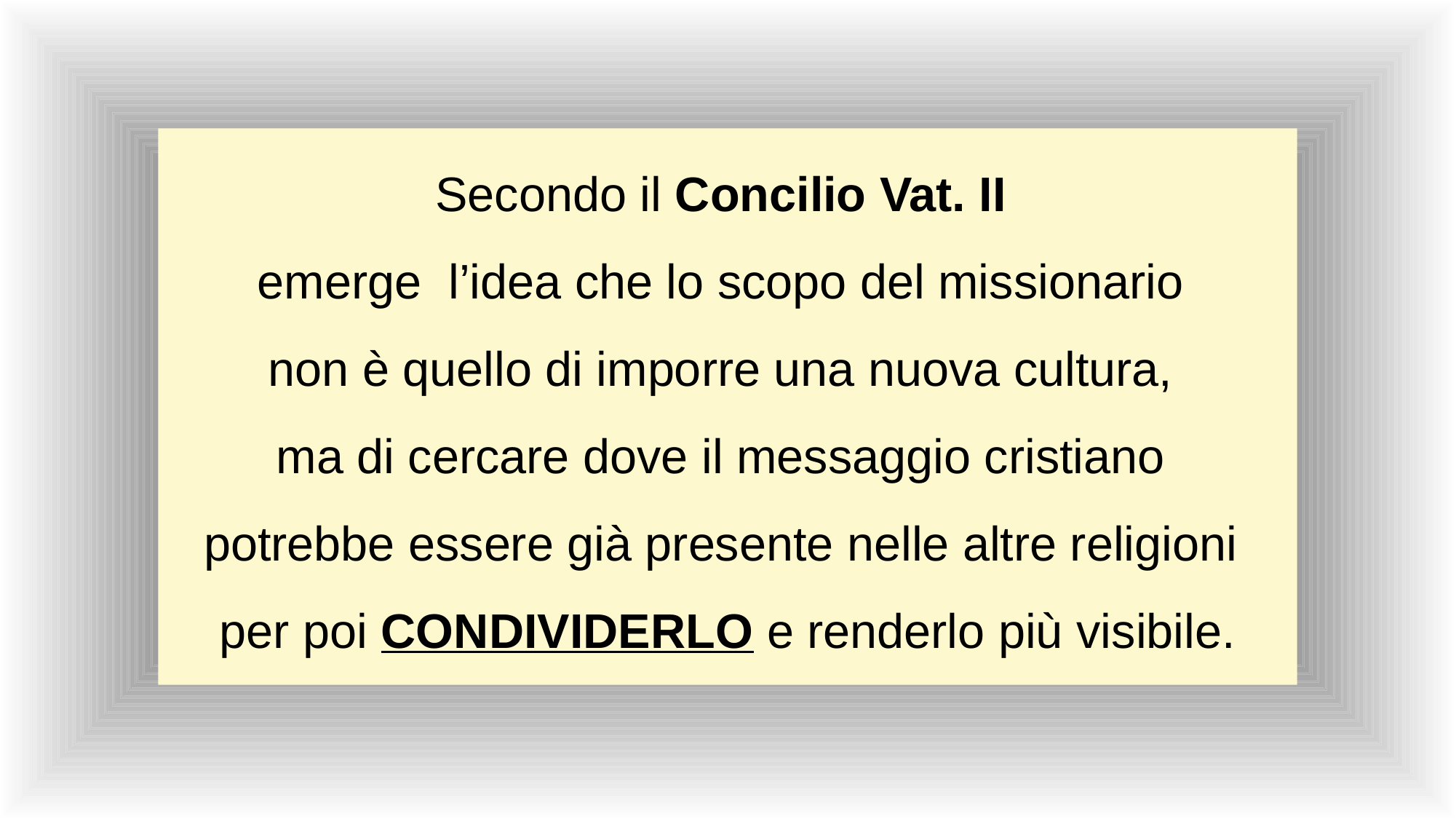

Secondo il Concilio Vat. II
emerge  l’idea che lo scopo del missionario
non è quello di imporre una nuova cultura,
ma di cercare dove il messaggio cristiano
potrebbe essere già presente nelle altre religioni
per poi CONDIVIDERLO e renderlo più visibile.